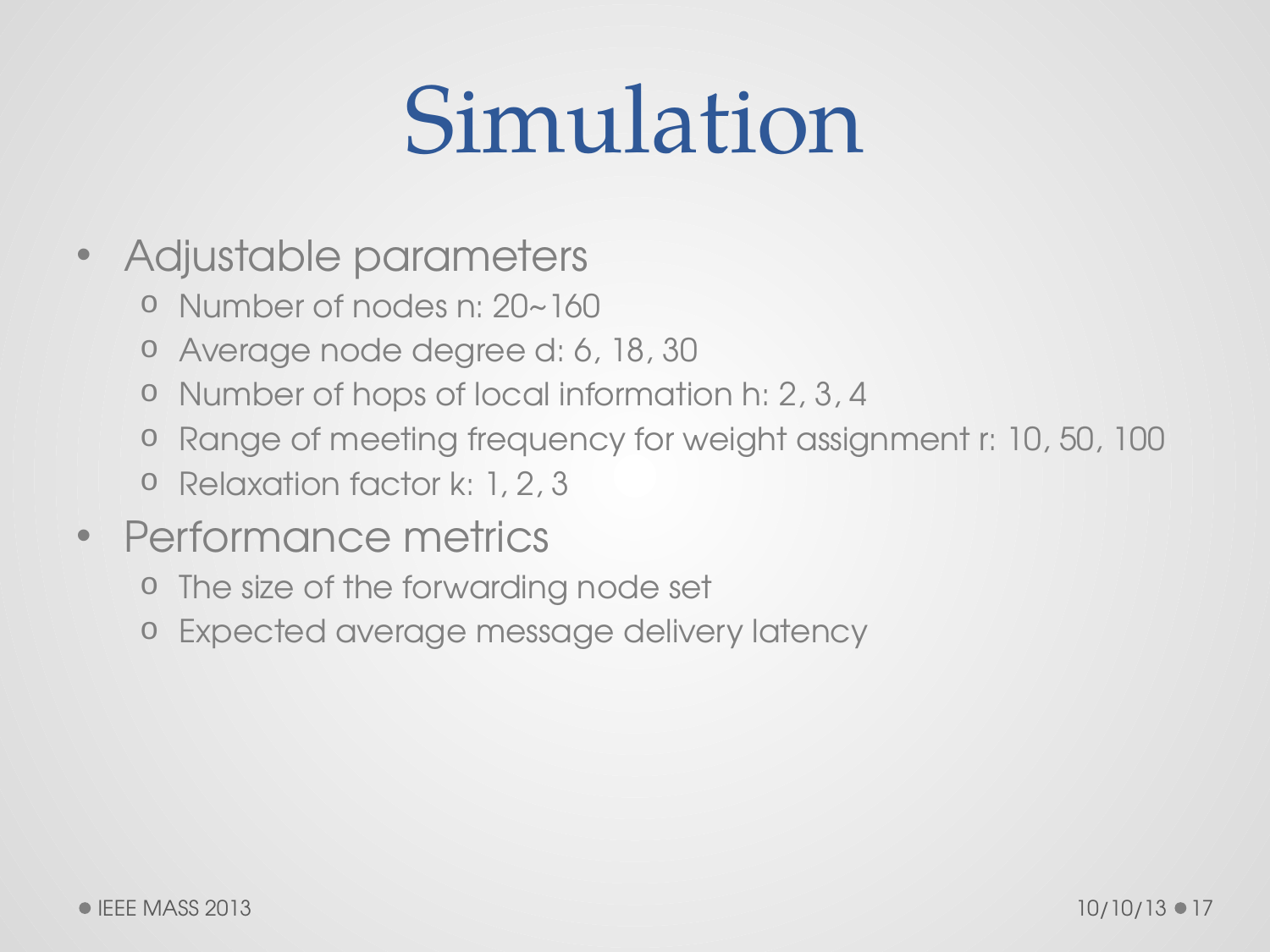

# Simulation
Adjustable parameters
Number of nodes n: 20~160
Average node degree d: 6, 18, 30
Number of hops of local information h: 2, 3, 4
Range of meeting frequency for weight assignment r: 10, 50, 100
Relaxation factor k: 1, 2, 3
Performance metrics
The size of the forwarding node set
Expected average message delivery latency
IEEE MASS 2013
10/10/13
17